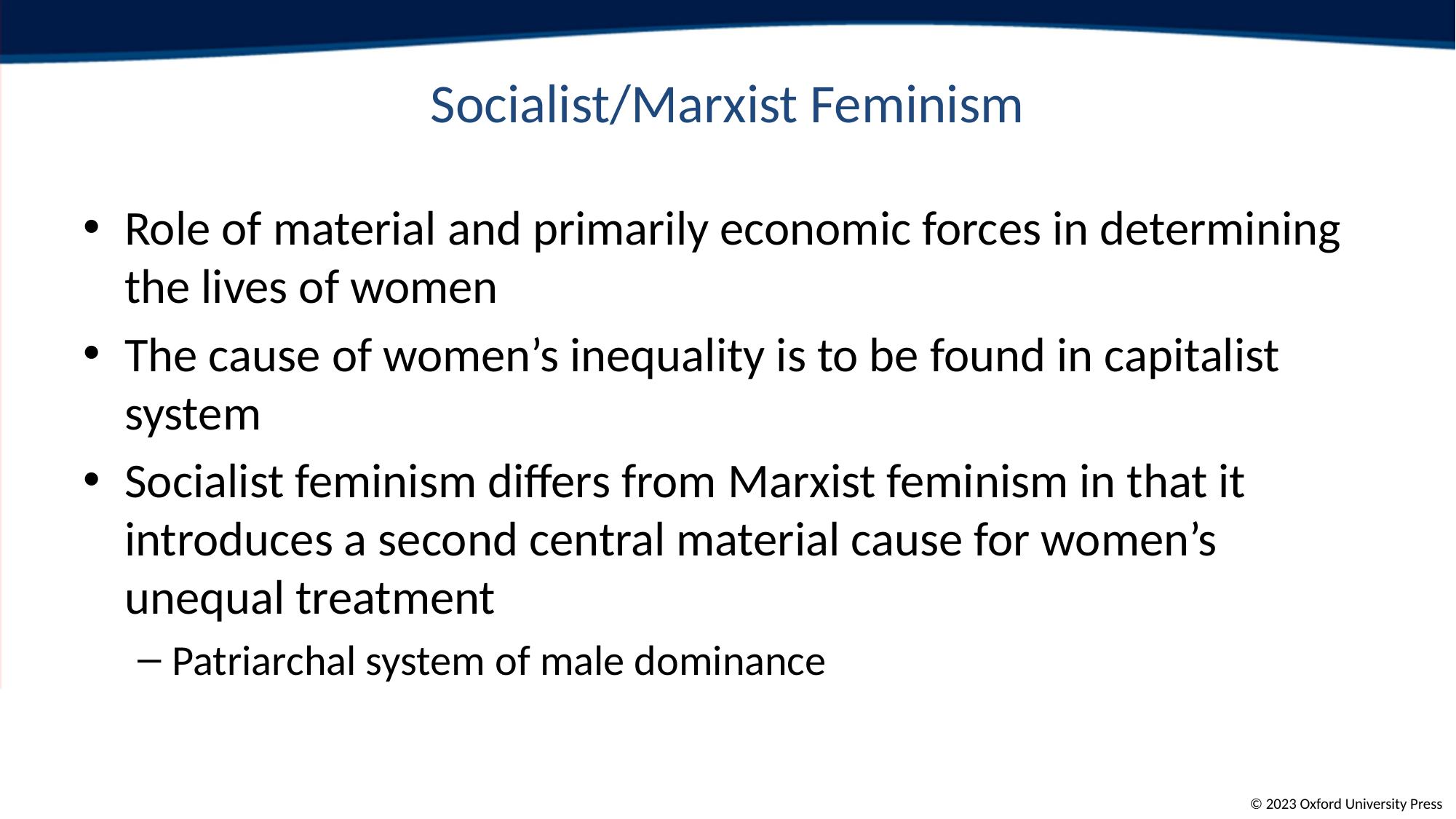

# Socialist/Marxist Feminism
Role of material and primarily economic forces in determining the lives of women
The cause of women’s inequality is to be found in capitalist system
Socialist feminism differs from Marxist feminism in that it introduces a second central material cause for women’s unequal treatment
Patriarchal system of male dominance